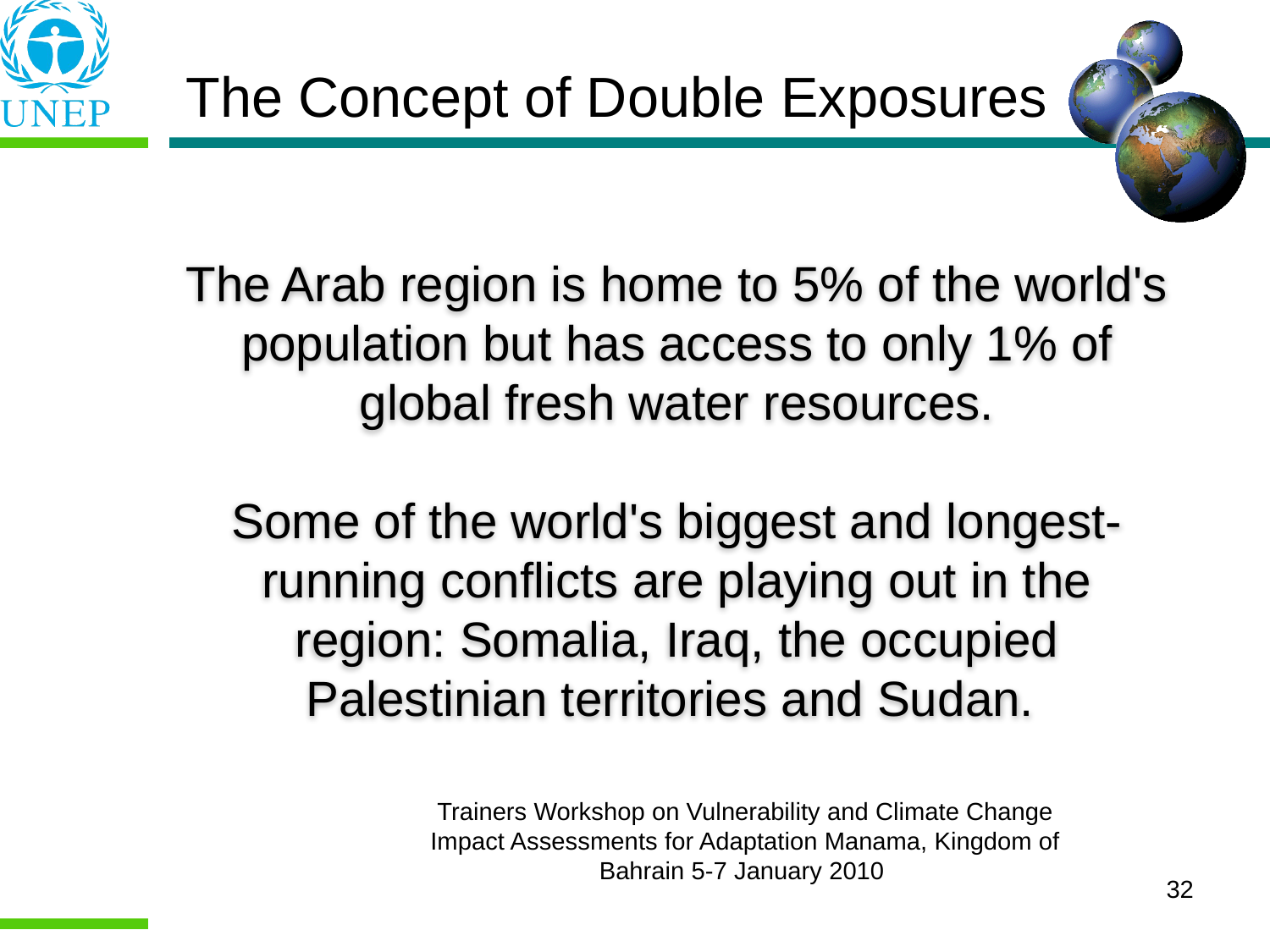

The Concept of Double Exposures
The Arab region is home to 5% of the world's population but has access to only 1% of global fresh water resources.

Some of the world's biggest and longest-running conflicts are playing out in the region: Somalia, Iraq, the occupied Palestinian territories and Sudan.
Trainers Workshop on Vulnerability and Climate Change Impact Assessments for Adaptation Manama, Kingdom of Bahrain 5-7 January 2010
32